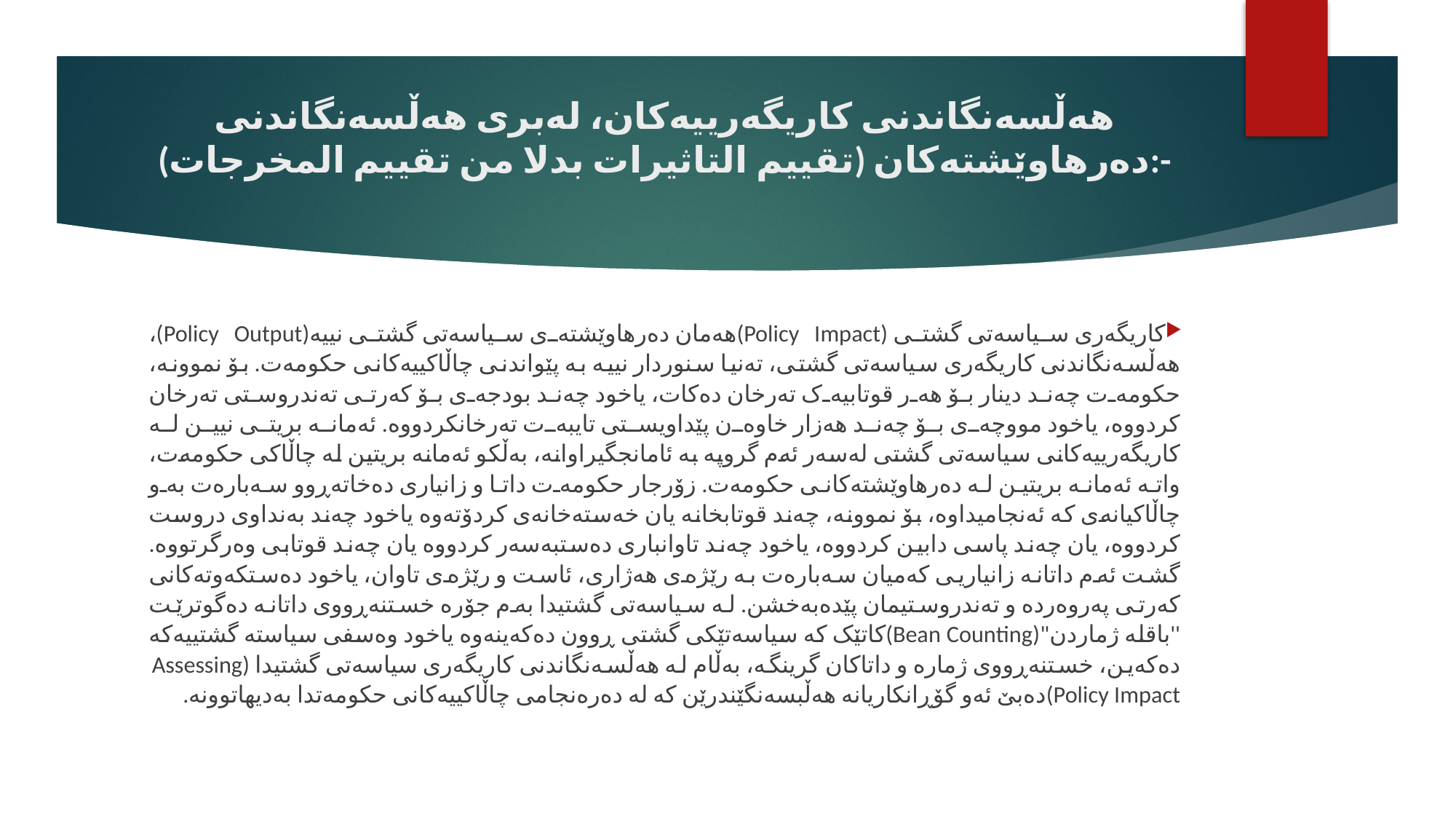

# هەڵسەنگاندنی کاریگەرییەکان، لەبری هەڵسەنگاندنی دەرهاوێشتەکان (تقییم التاثیرات بدلا من تقییم المخرجات):-
کاریگەری سیاسەتی گشتی (Policy Impact)هەمان دەرهاوێشتەی سیاسەتی گشتی نییە(Policy Output)، هەڵسەنگاندنی کاریگەری سیاسەتی گشتی، تەنیا سنوردار نییە بە پێواندنی چاڵاکییەکانی حکومەت. بۆ نموونە، حکومەت چەند دینار بۆ هەر قوتابیەک تەرخان دەکات، یاخود چەند بودجەی بۆ کەرتی تەندروستی تەرخان کردووە، یاخود مووچەی بۆ چەند هەزار خاوەن پێداویستی تایبەت تەرخانکردووە. ئەمانە بریتی نیین لە کاریگەرییەکانی سیاسەتی گشتی لەسەر ئەم گروپە بە ئامانجگیراوانە، بەڵکو ئەمانە بریتین لە چاڵاکی حکومەت، واتە ئەمانە بریتین لە دەرهاوێشتەکانی حکومەت. زۆرجار حکومەت داتا و زانیاری دەخاتەڕوو سەبارەت بەو چاڵاکیانەی کە ئەنجامیداوە، بۆ نموونە، چەند قوتابخانە یان خەستەخانەی کردۆتەوە یاخود چەند بەنداوی دروست کردووە، یان چەند پاسی دابین کردووە، یاخود چەند تاوانباری دەستبەسەر کردووە یان چەند قوتابی وەرگرتووە. گشت ئەم داتانە زانیاریی کەمیان سەبارەت بە رێژەی هەژاری، ئاست و رێژەی تاوان، یاخود دەستکەوتەکانی کەرتی پەروەردە و تەندروستیمان پێدەبەخشن. لە سیاسەتی گشتیدا بەم جۆرە خستنەڕووی داتانە دەگوترێت ''باقلە ژماردن"(Bean Counting)کاتێک کە سیاسەتێکی گشتی ڕوون دەکەینەوە یاخود وەسفی سیاستە گشتییەکە دەکەین، خستنەڕووی ژمارە و داتاکان گرینگە، بەڵام لە هەڵسەنگاندنی کاریگەری سیاسەتی گشتیدا (Assessing Policy Impact)دەبێ ئەو گۆڕانکاریانە هەڵبسەنگێندرێن کە لە دەرەنجامی چاڵاکییەکانی حکومەتدا بەدیهاتوونە.